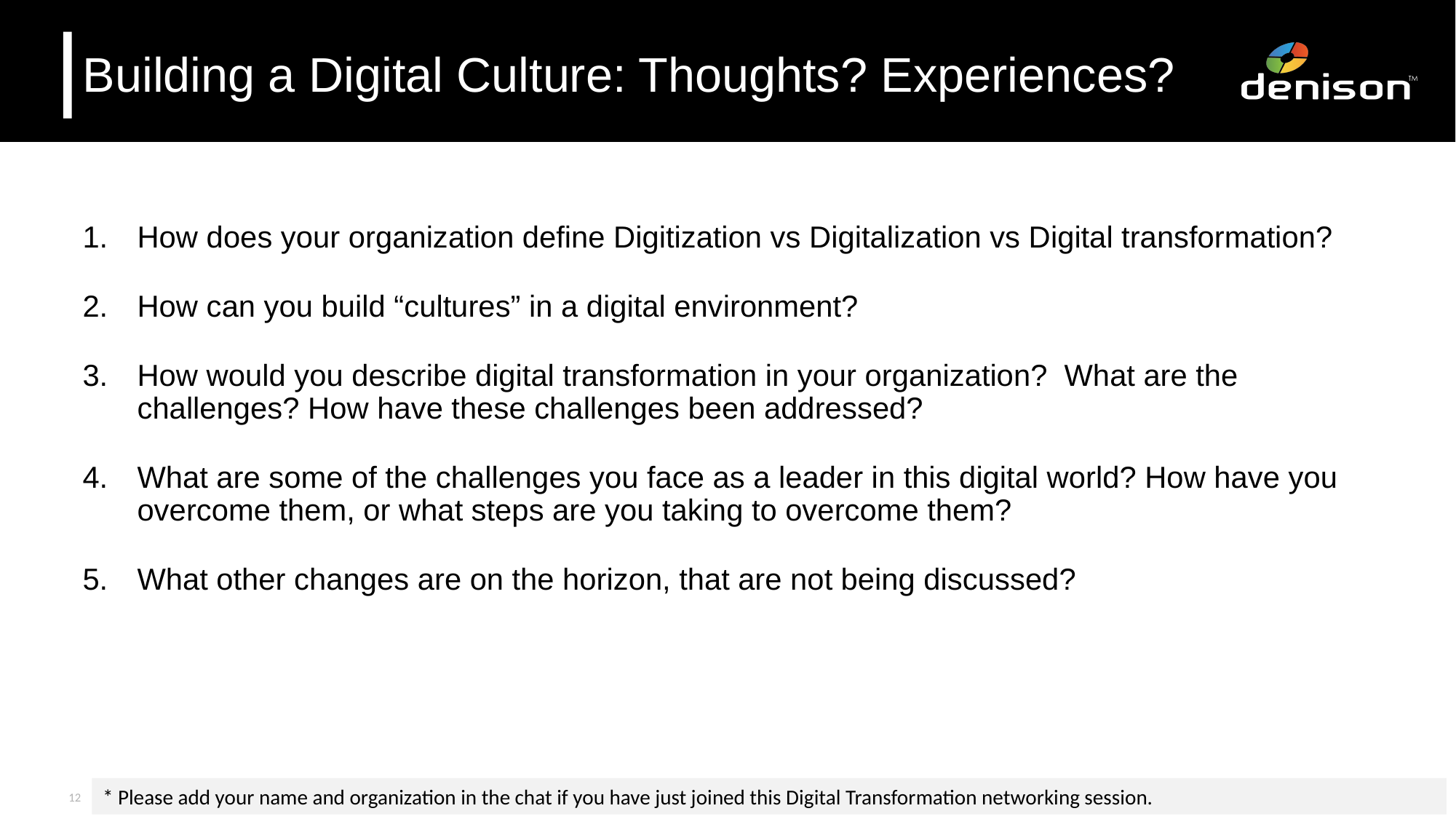

# Building a Digital Culture: Thoughts? Experiences?
How does your organization define Digitization vs Digitalization vs Digital transformation?
How can you build “cultures” in a digital environment?
How would you describe digital transformation in your organization?  What are the challenges? How have these challenges been addressed?
What are some of the challenges you face as a leader in this digital world? How have you overcome them, or what steps are you taking to overcome them?
What other changes are on the horizon, that are not being discussed?
12
* Please add your name and organization in the chat if you have just joined this Digital Transformation networking session.